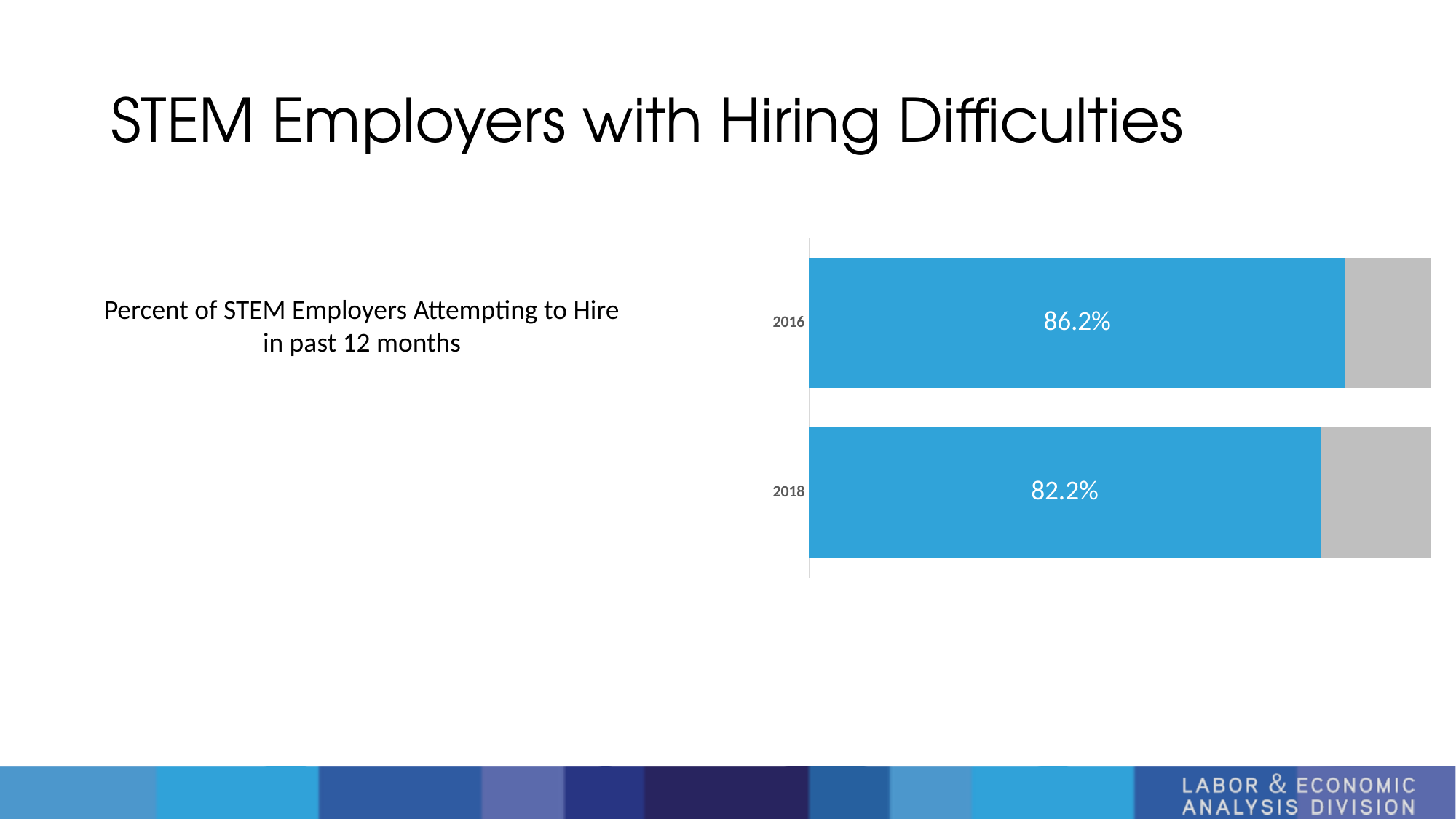

# STEM Employers with Hiring Difficulties

### Chart

| Category | Hired | Didn't Hire |
|---|---|---|
| 2018 | 0.8221374114809611 | 0.1778625885190389 |
| 2016 | 0.8615384615384616 | 0.1384615384615384 |
Percent of STEM Employers Attempting to Hire
in past 12 months